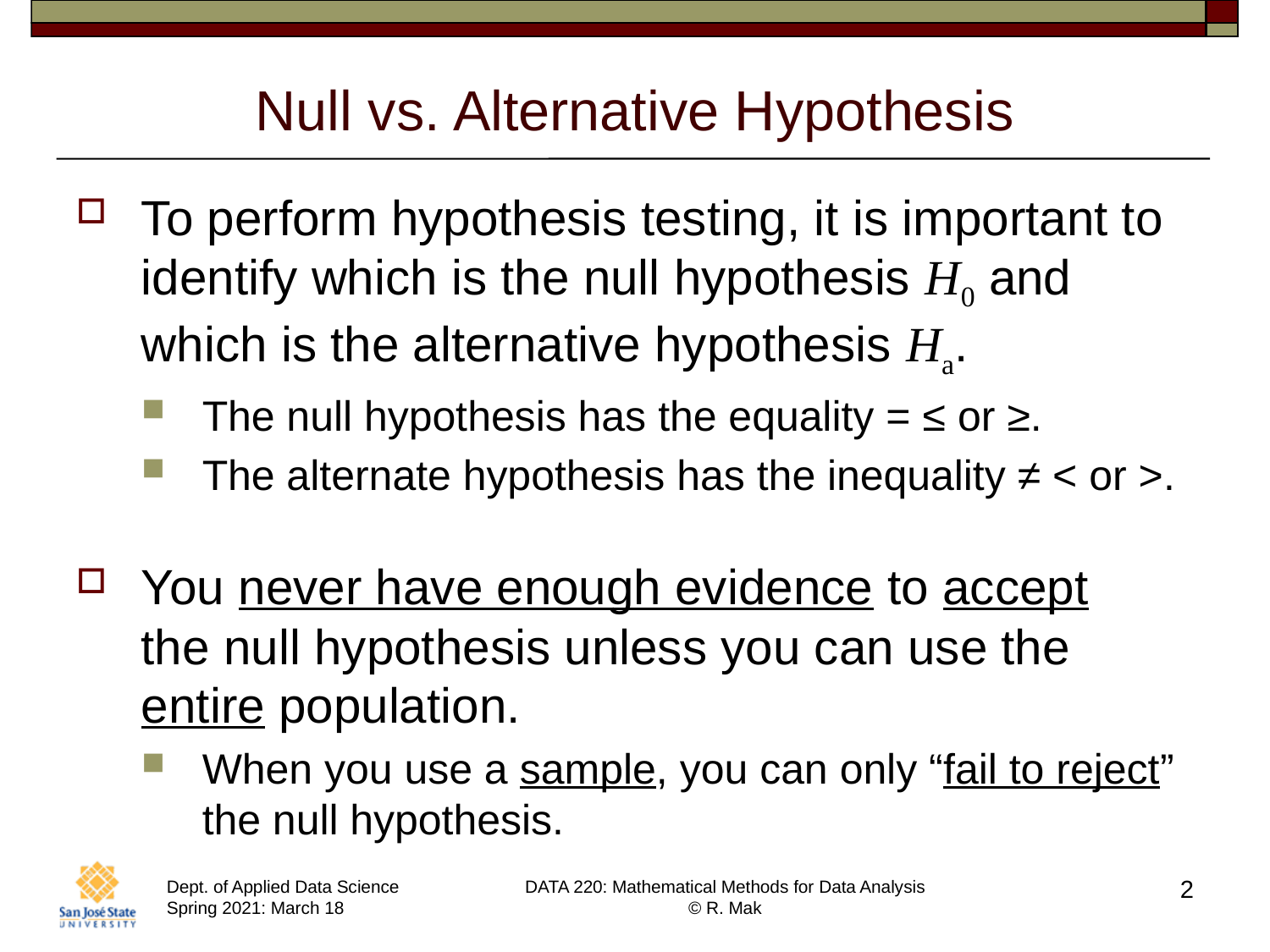

# Null vs. Alternative Hypothesis
To perform hypothesis testing, it is important to identify which is the null hypothesis H0 and which is the alternative hypothesis Ha.
The null hypothesis has the equality = ≤ or ≥.
The alternate hypothesis has the inequality ≠ < or >.

You never have enough evidence to accept
the null hypothesis unless you can use the
entire population.
When you use a sample, you can only “fail to reject”
the null hypothesis.
2